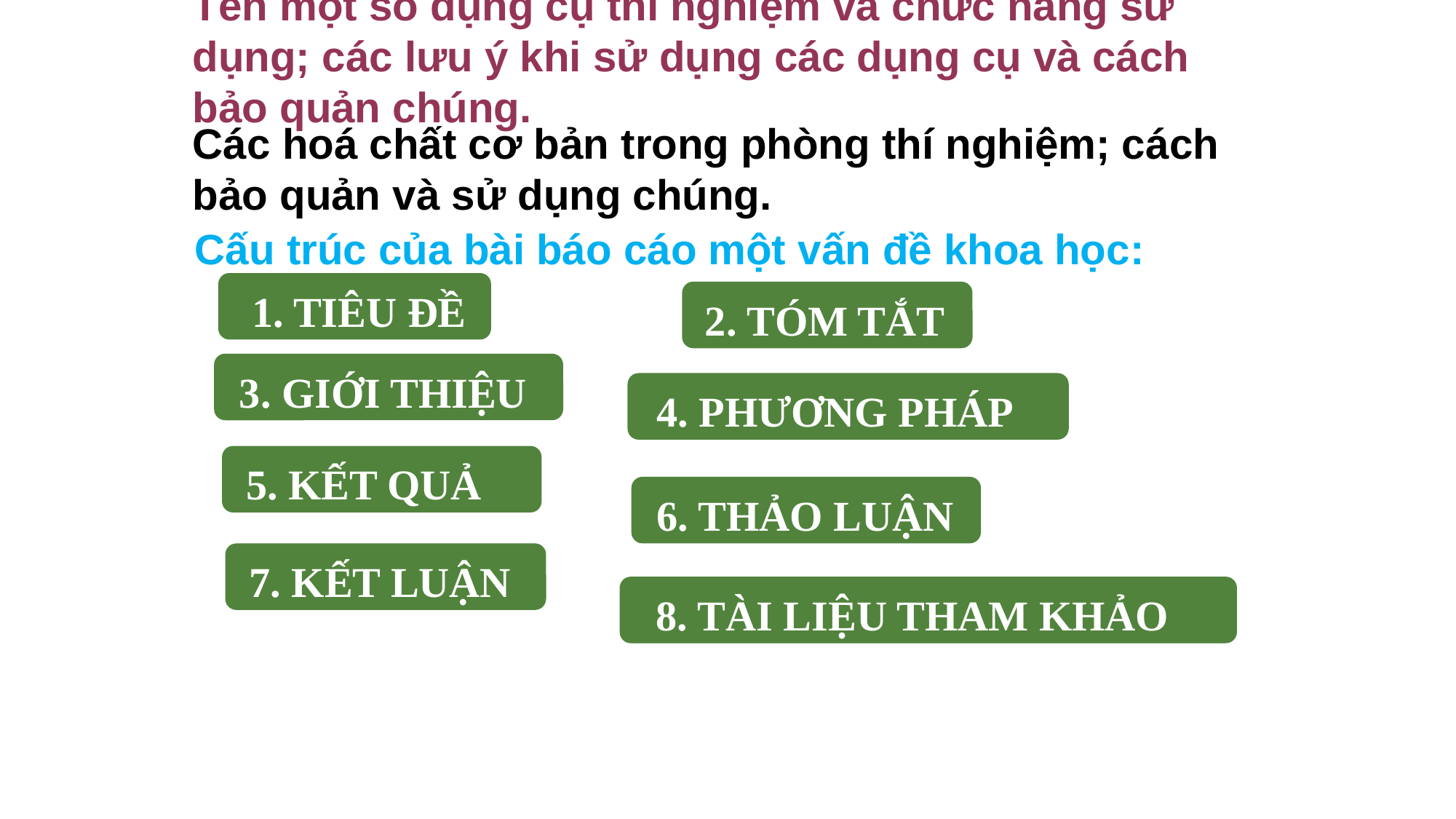

Tên một số dụng cụ thí nghiệm và chức năng sử dụng; các lưu ý khi sử dụng các dụng cụ và cách bảo quản chúng.
Các hoá chất cơ bản trong phòng thí nghiệm; cách bảo quản và sử dụng chúng.
Cấu trúc của bài báo cáo một vấn đề khoa học:

1. TIÊU ĐỀ

2. TÓM TẮT

3. GIỚI THIỆU

4. PHƯƠNG PHÁP

5. KẾT QUẢ

6. THẢO LUẬN

7. KẾT LUẬN

8. TÀI LIỆU THAM KHẢO